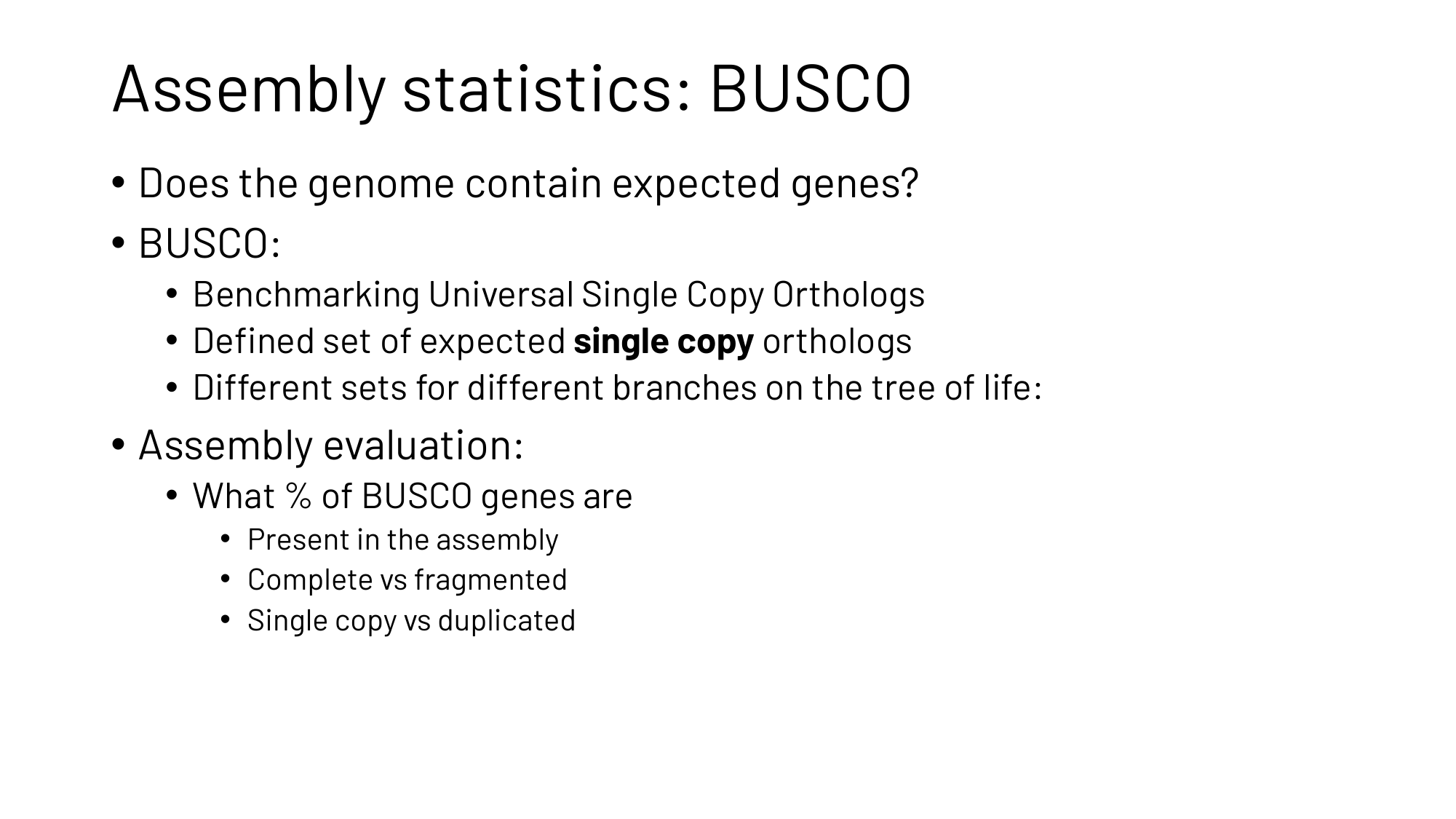

# Assembly statistics: BUSCO
Does the genome contain expected genes?
BUSCO:
Benchmarking Universal Single Copy Orthologs
Defined set of expected single copy orthologs
Different sets for different branches on the tree of life:
Assembly evaluation:
What % of BUSCO genes are
Present in the assembly
Complete vs fragmented
Single copy vs duplicated